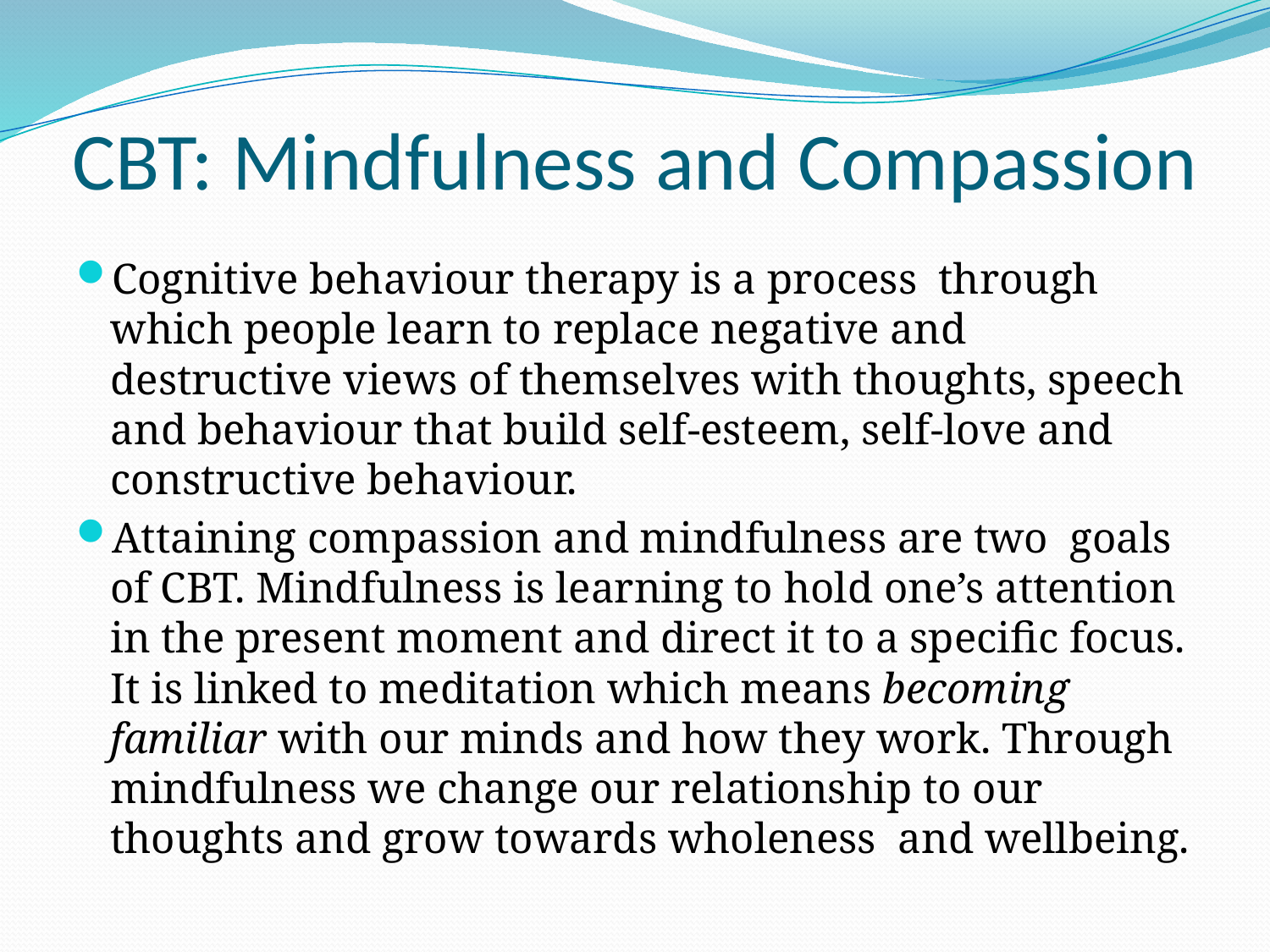

# CBT: Mindfulness and Compassion
Cognitive behaviour therapy is a process  through which people learn to replace negative and destructive views of themselves with thoughts, speech and behaviour that build self-esteem, self-love and constructive behaviour.
Attaining compassion and mindfulness are two  goals of CBT. Mindfulness is learning to hold one’s attention in the present moment and direct it to a specific focus. It is linked to meditation which means becoming familiar with our minds and how they work. Through mindfulness we change our relationship to our thoughts and grow towards wholeness  and wellbeing.